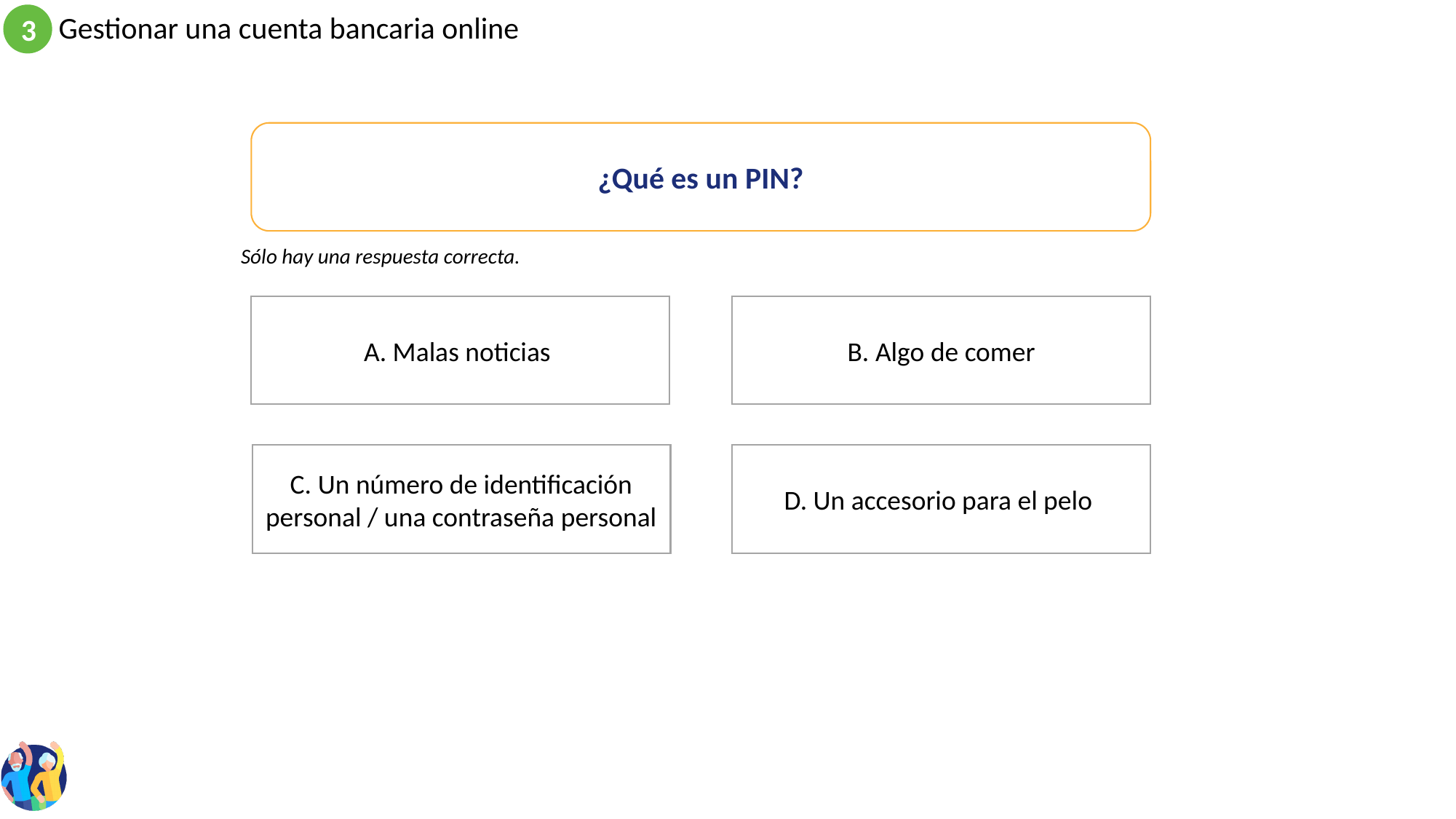

¿Qué es un PIN?
Sólo hay una respuesta correcta.
B. Algo de comer
A. Malas noticias
C. Un número de identificación personal / una contraseña personal
D. Un accesorio para el pelo